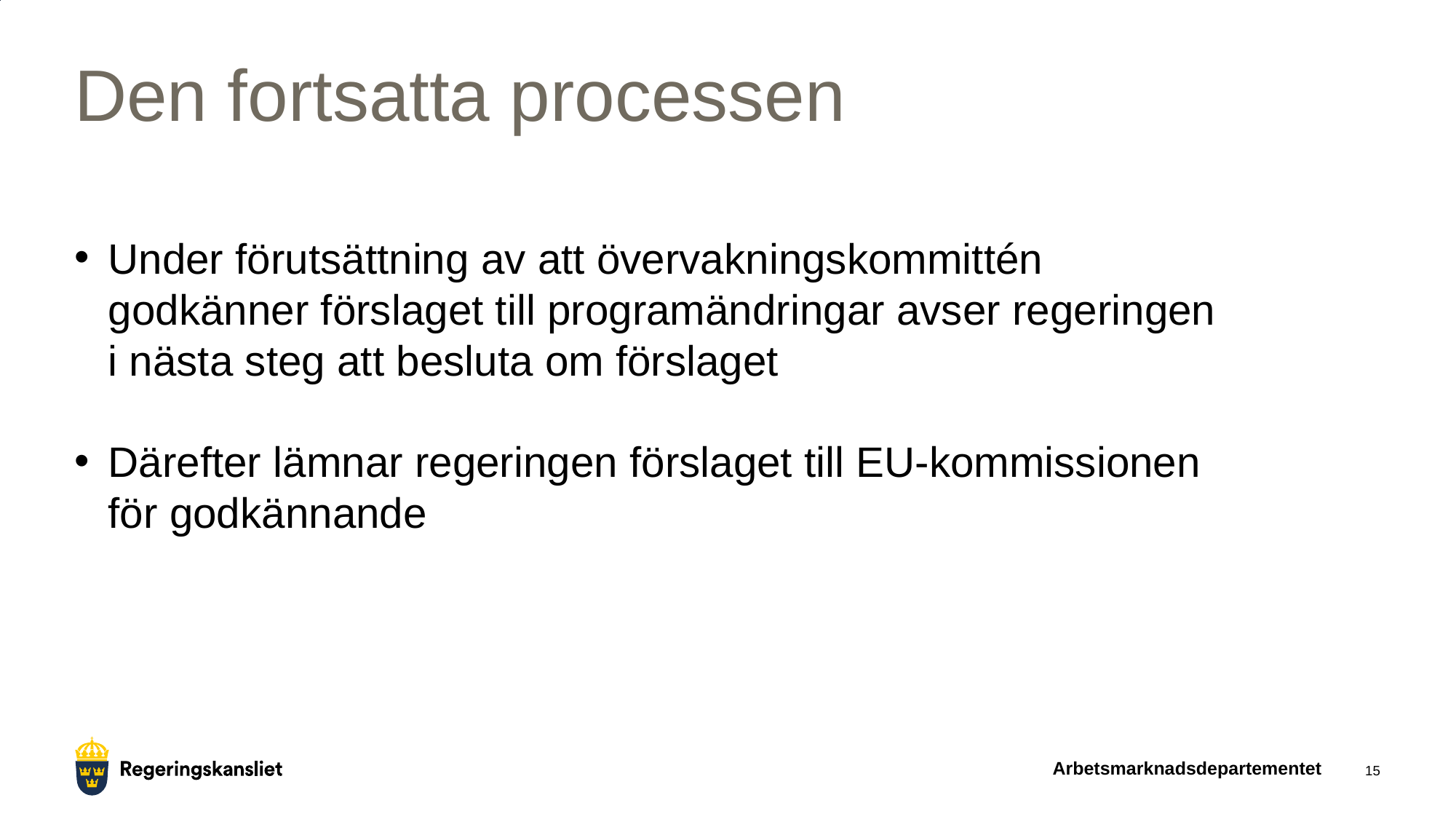

# Den fortsatta processen
Under förutsättning av att övervakningskommittén godkänner förslaget till programändringar avser regeringen i nästa steg att besluta om förslaget

Därefter lämnar regeringen förslaget till EU-kommissionen för godkännande
Arbetsmarknadsdepartementet
15